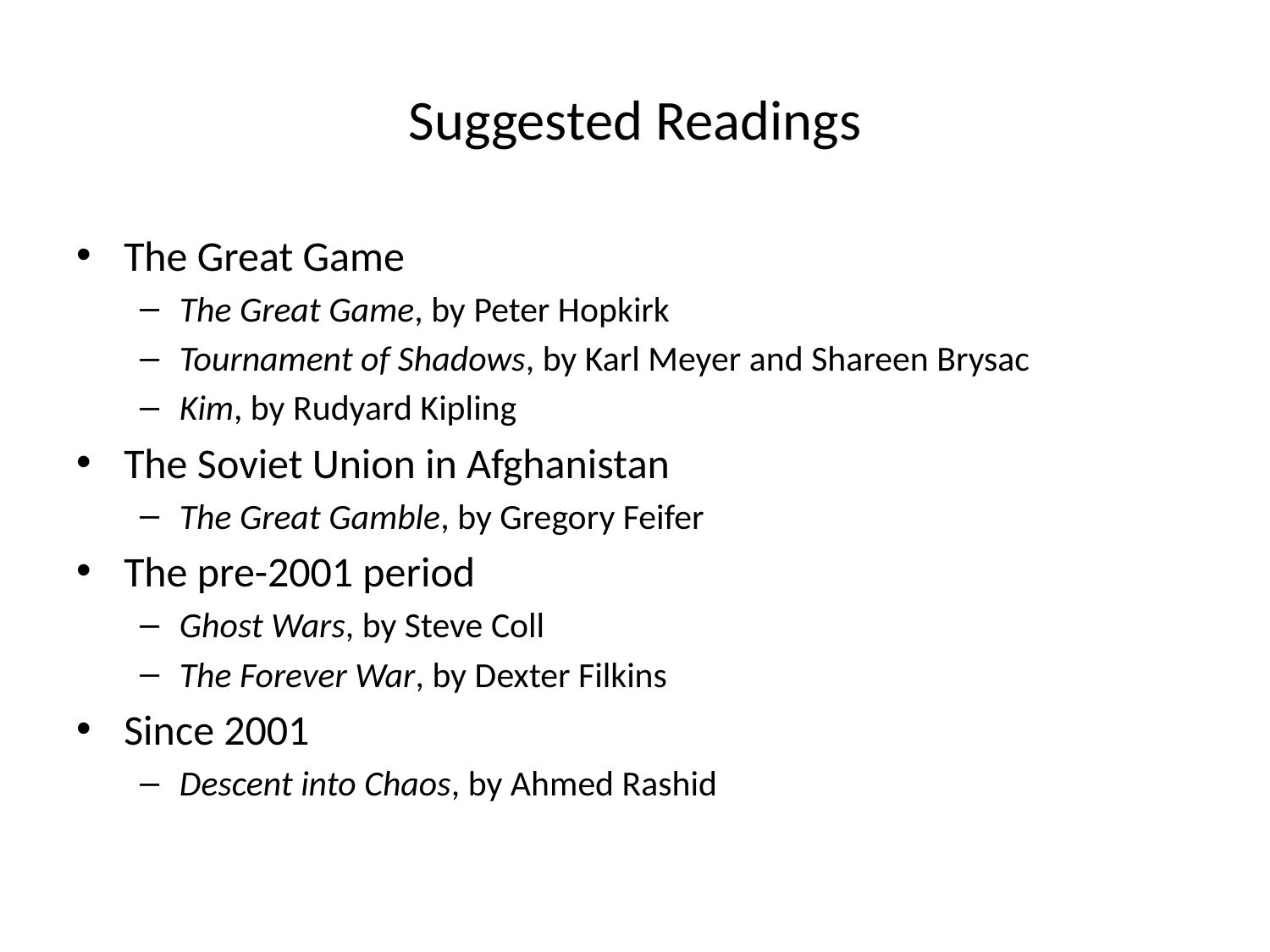

# Suggested Readings
The Great Game
The Great Game, by Peter Hopkirk
Tournament of Shadows, by Karl Meyer and Shareen Brysac
Kim, by Rudyard Kipling
The Soviet Union in Afghanistan
The Great Gamble, by Gregory Feifer
The pre-2001 period
Ghost Wars, by Steve Coll
The Forever War, by Dexter Filkins
Since 2001
Descent into Chaos, by Ahmed Rashid